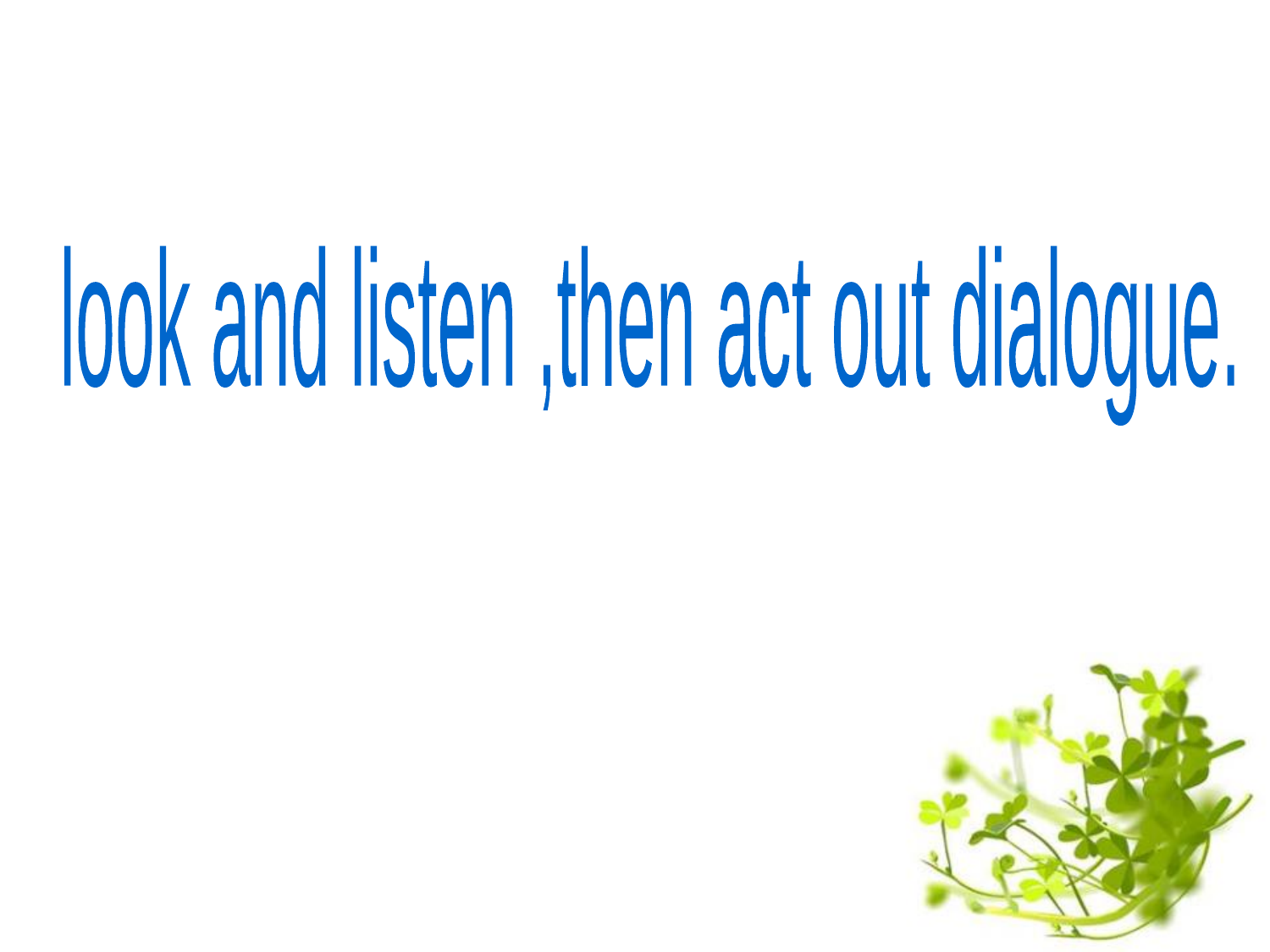

look and listen ,then act out dialogue.